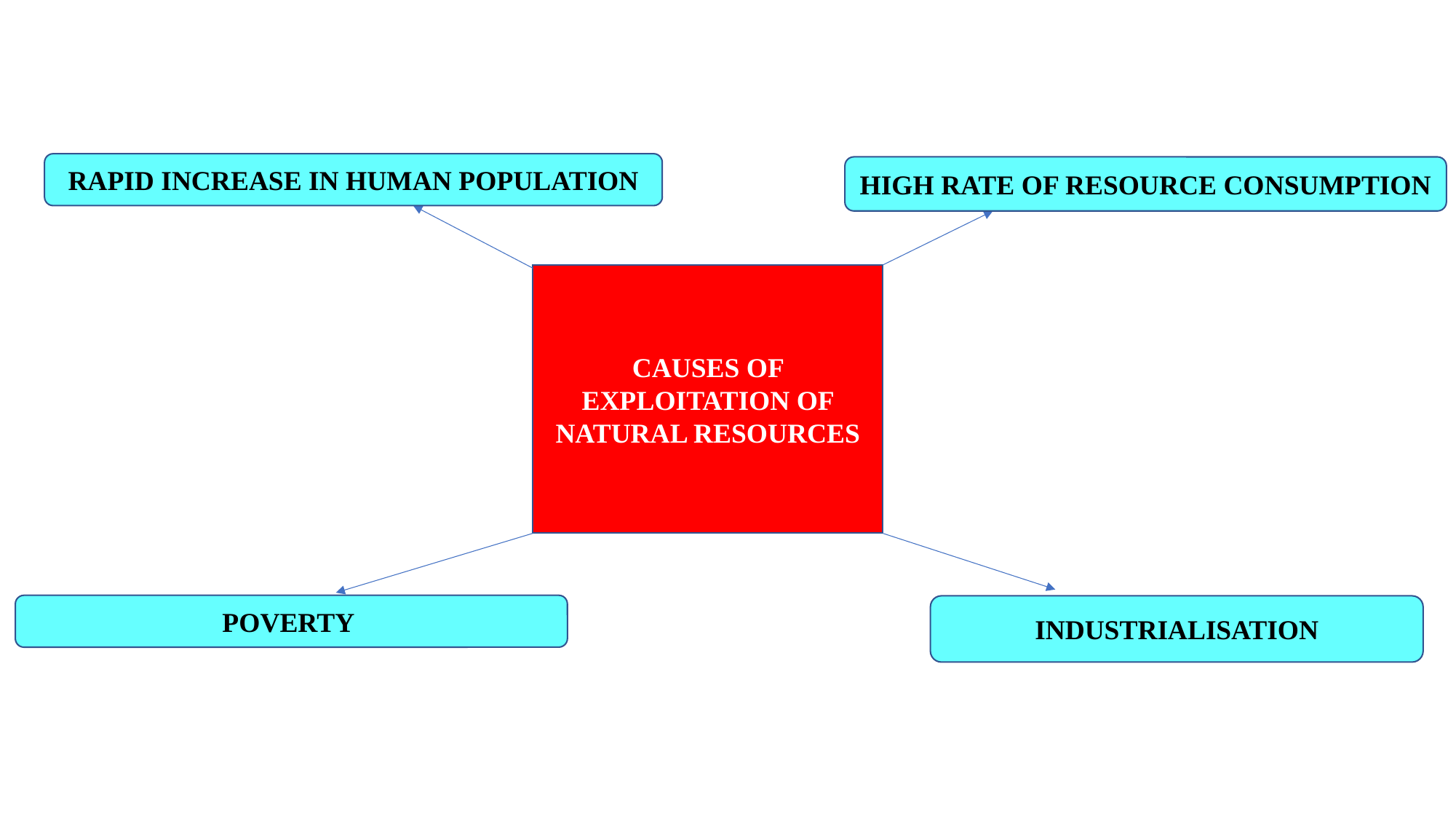

RAPID INCREASE IN HUMAN POPULATION
HIGH RATE OF RESOURCE CONSUMPTION
CAUSES OF EXPLOITATION OF NATURAL RESOURCES
POVERTY
INDUSTRIALISATION